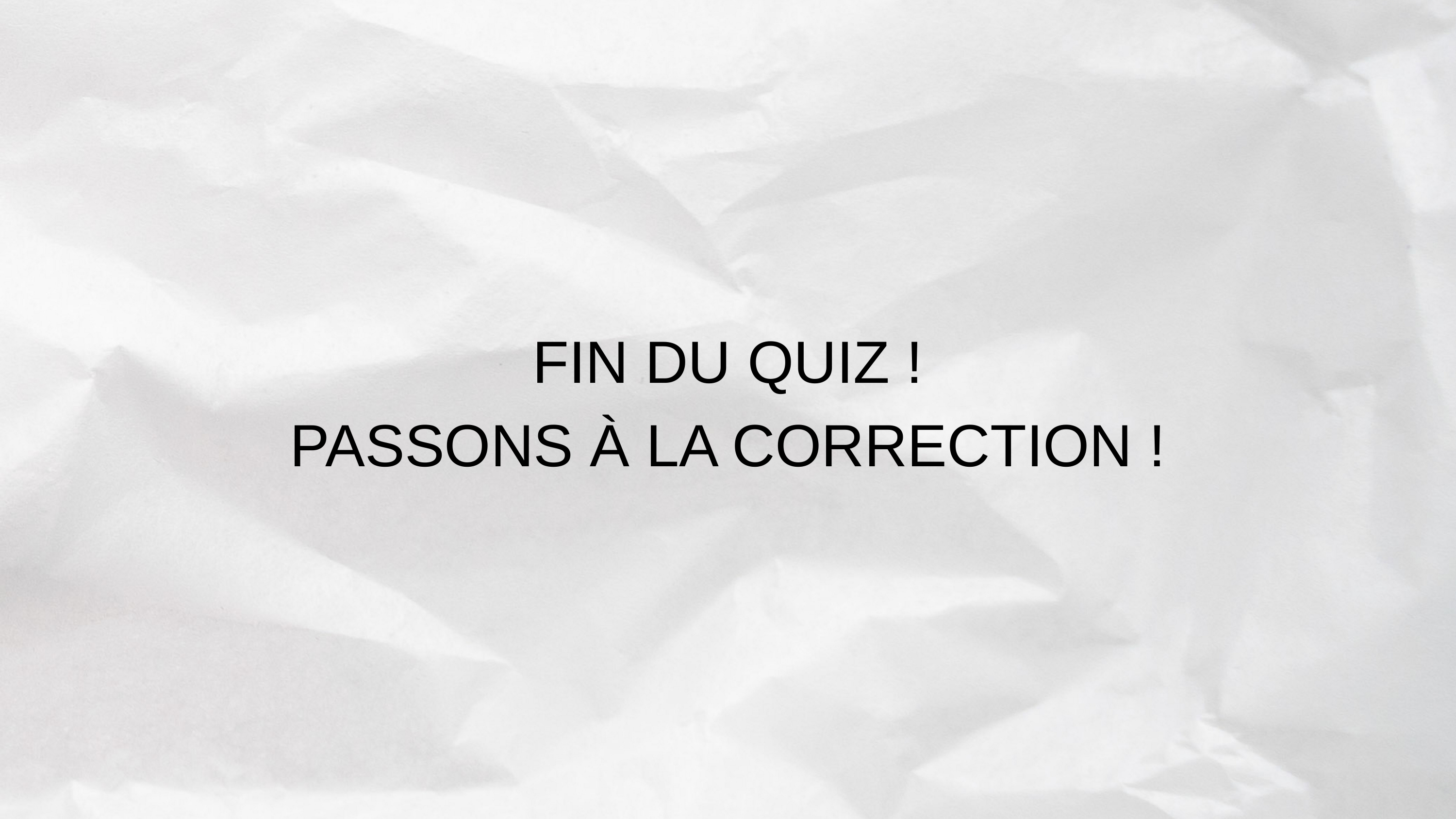

FIN DU QUIZ !
PASSONS À LA CORRECTION !